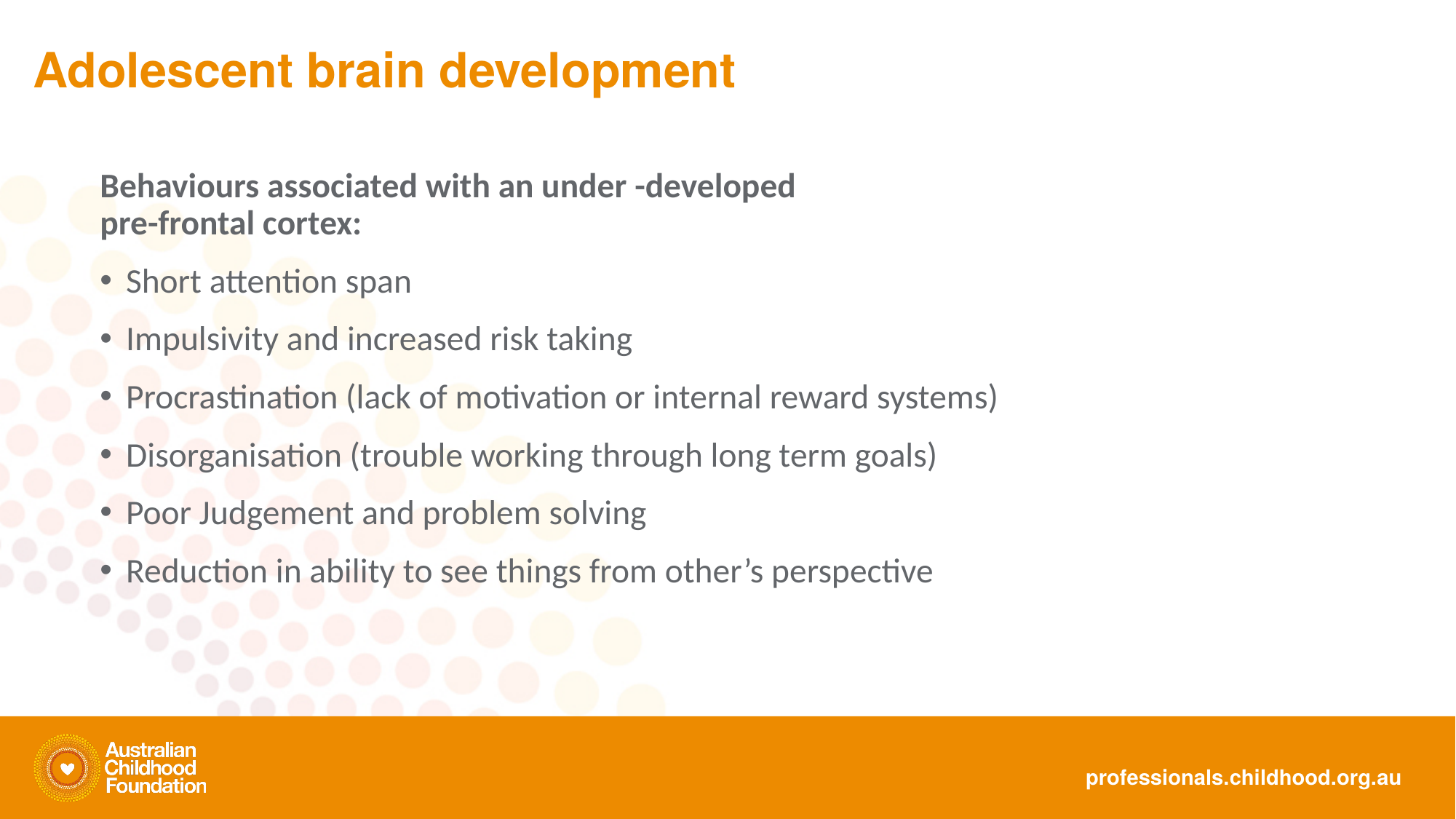

# Adolescent brain development
Behaviours associated with an under -developed
pre-frontal cortex:
Short attention span
Impulsivity and increased risk taking
Procrastination (lack of motivation or internal reward systems)
Disorganisation (trouble working through long term goals)
Poor Judgement and problem solving
Reduction in ability to see things from other’s perspective